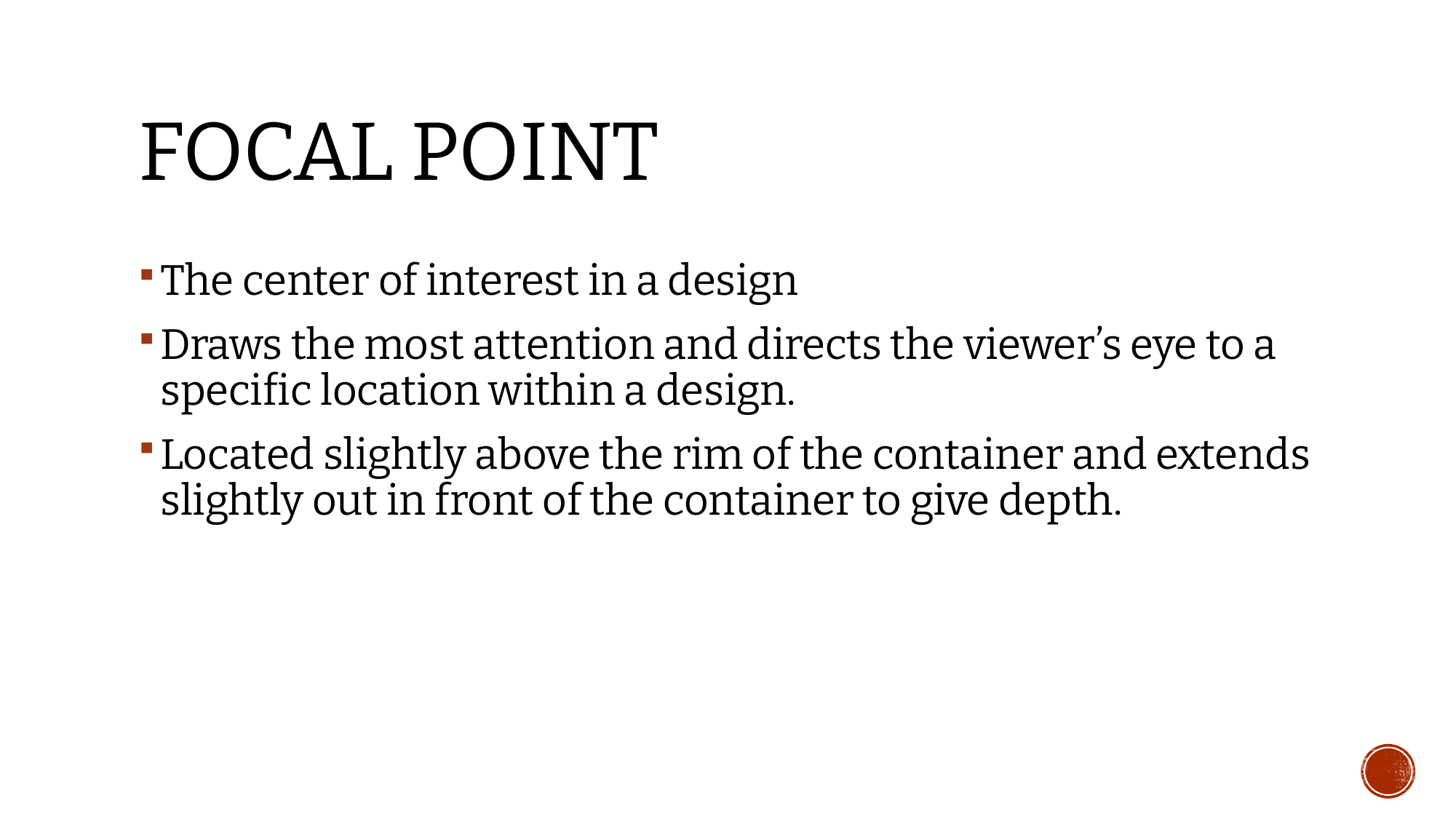

# Focal Point
The center of interest in a design
Draws the most attention and directs the viewer’s eye to a specific location within a design.
Located slightly above the rim of the container and extends slightly out in front of the container to give depth.